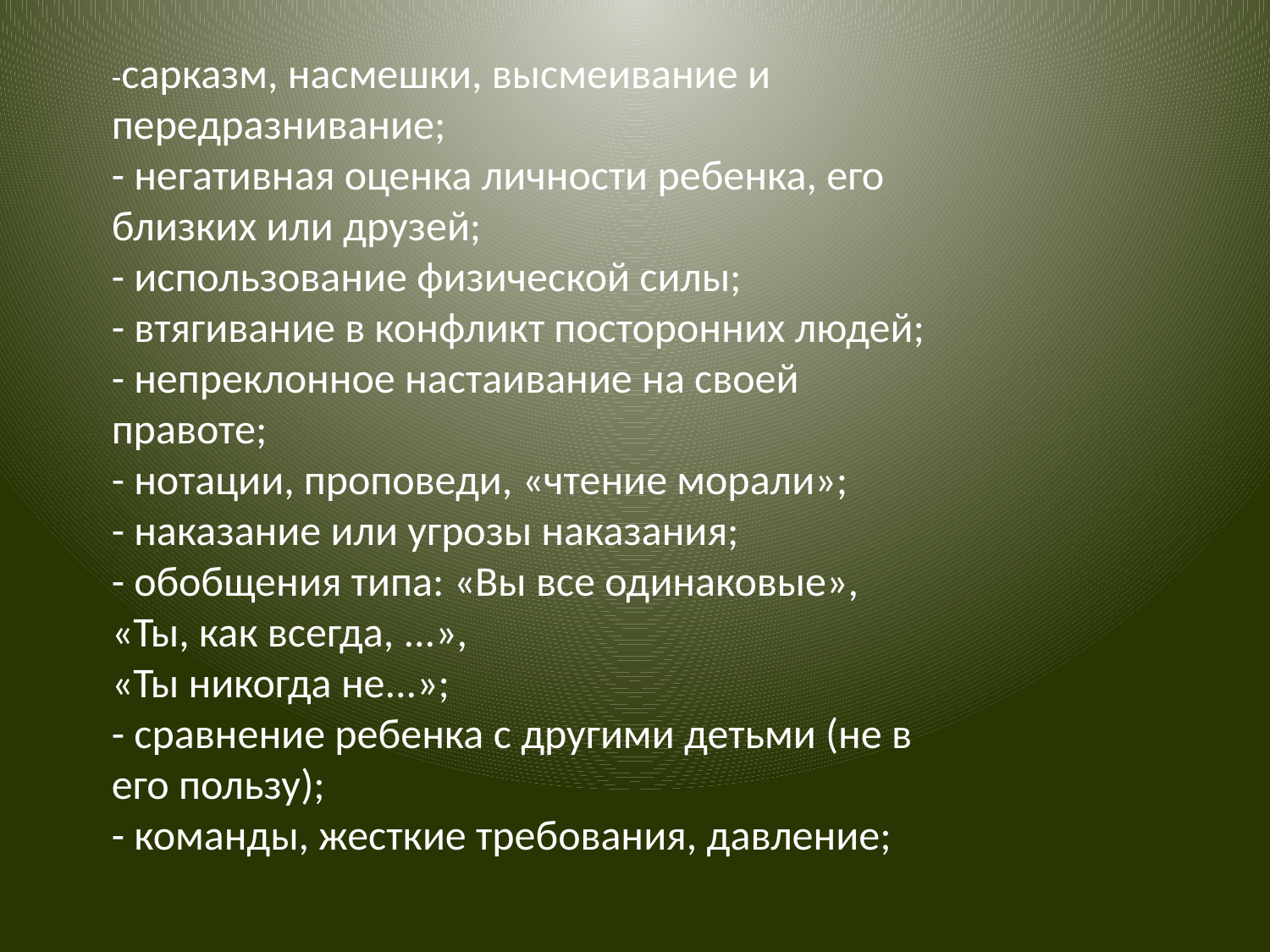

-сарказм, насмешки, высмеивание и передразнивание;
- негативная оценка личности ребенка, его близких или друзей;
- использование физической силы;
- втягивание в конфликт посторонних людей;
- непреклонное настаивание на своей правоте;
- нотации, проповеди, «чтение морали»;
- наказание или угрозы наказания;
- обобщения типа: «Вы все одинаковые», «Ты, как всегда, ...»,
«Ты никогда не...»;
- сравнение ребенка с другими детьми (не в его пользу);
- команды, жесткие требования, давление;